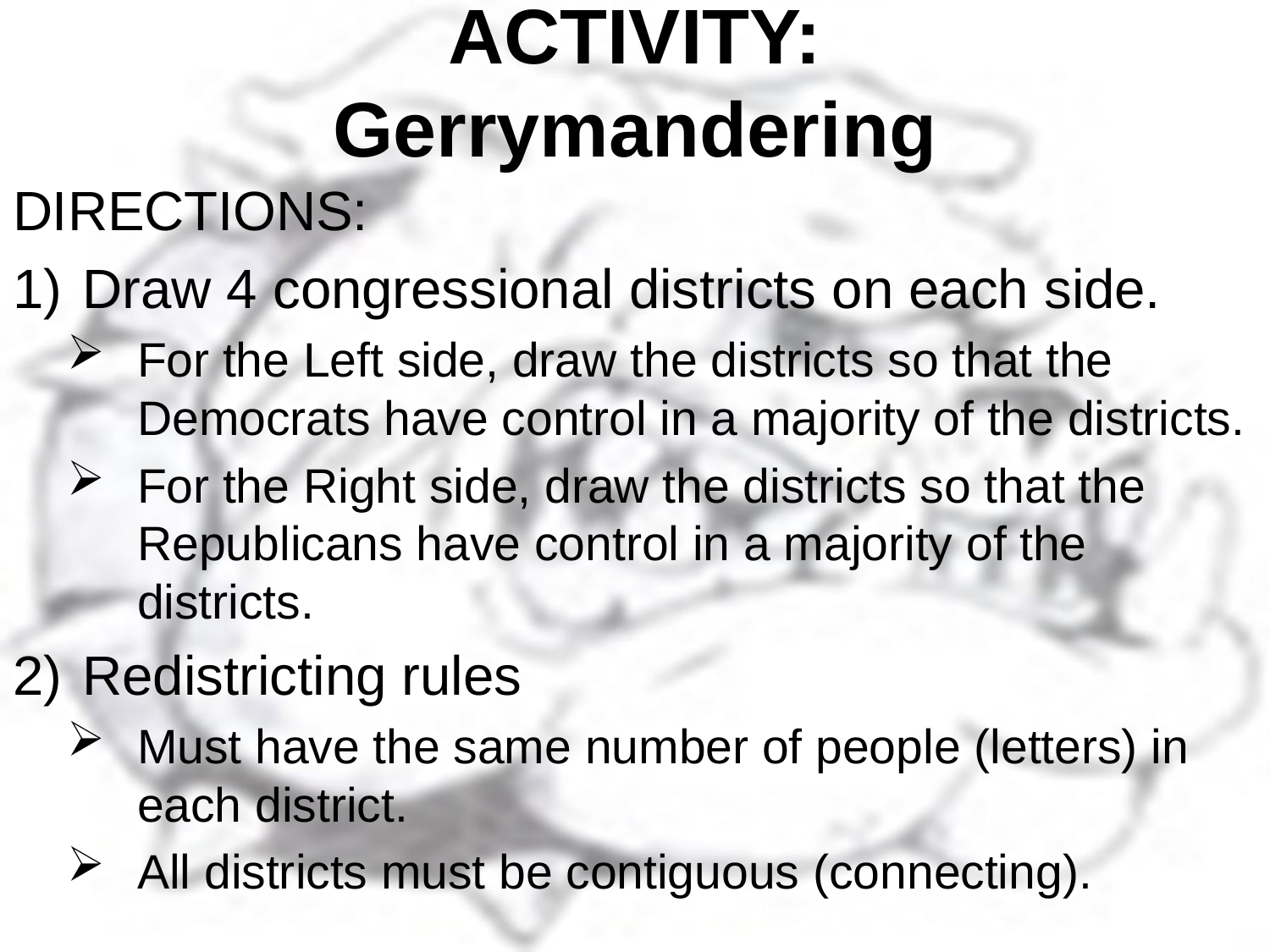

# ACTIVITY: Gerrymandering
DIRECTIONS:
Draw 4 congressional districts on each side.
For the Left side, draw the districts so that the Democrats have control in a majority of the districts.
For the Right side, draw the districts so that the Republicans have control in a majority of the districts.
Redistricting rules
Must have the same number of people (letters) in each district.
All districts must be contiguous (connecting).